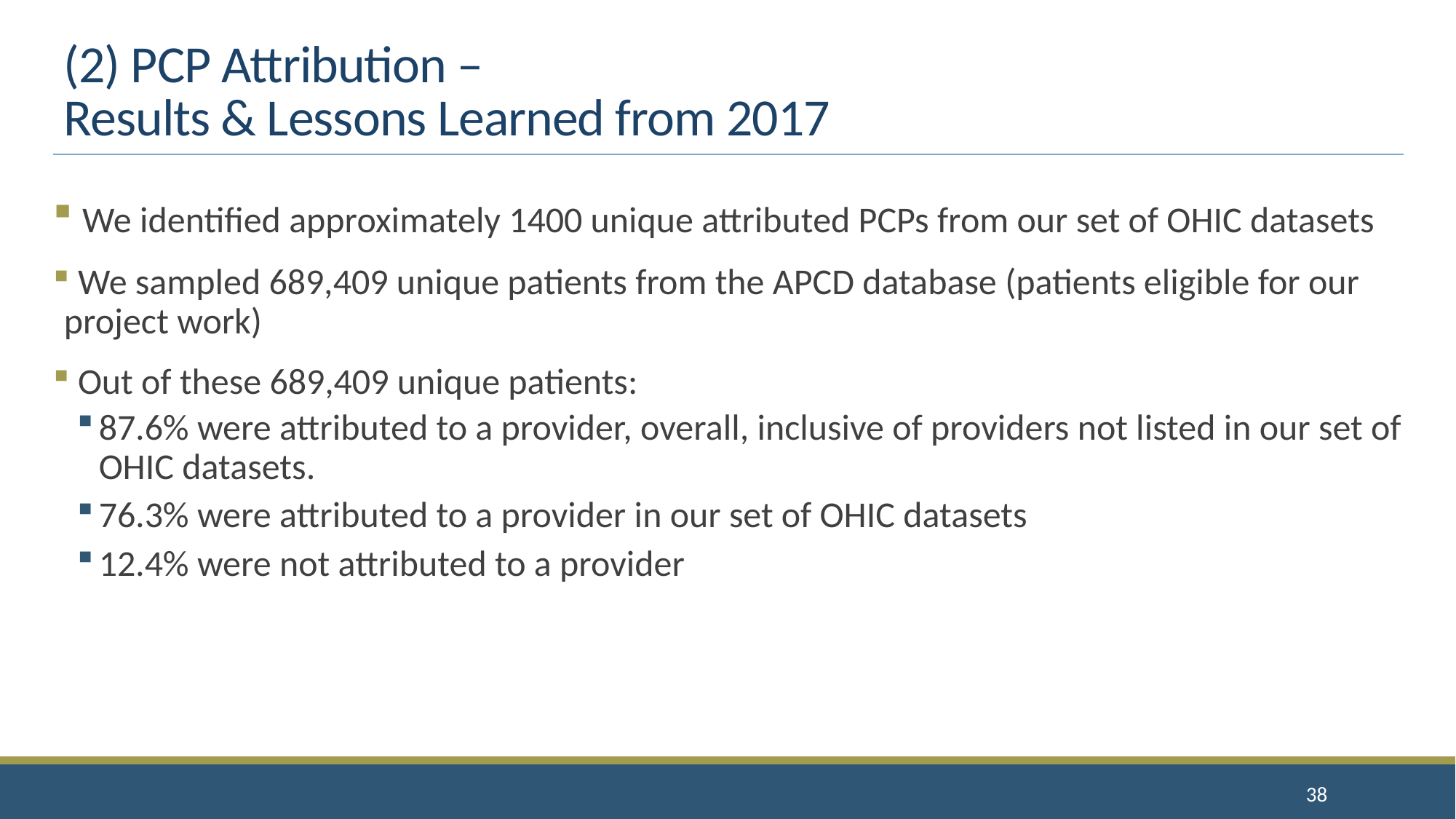

# (2) PCP Attribution – Results & Lessons Learned from 2017
 We identified approximately 1400 unique attributed PCPs from our set of OHIC datasets
 We sampled 689,409 unique patients from the APCD database (patients eligible for our project work)
 Out of these 689,409 unique patients:
87.6% were attributed to a provider, overall, inclusive of providers not listed in our set of OHIC datasets.
76.3% were attributed to a provider in our set of OHIC datasets
12.4% were not attributed to a provider

38